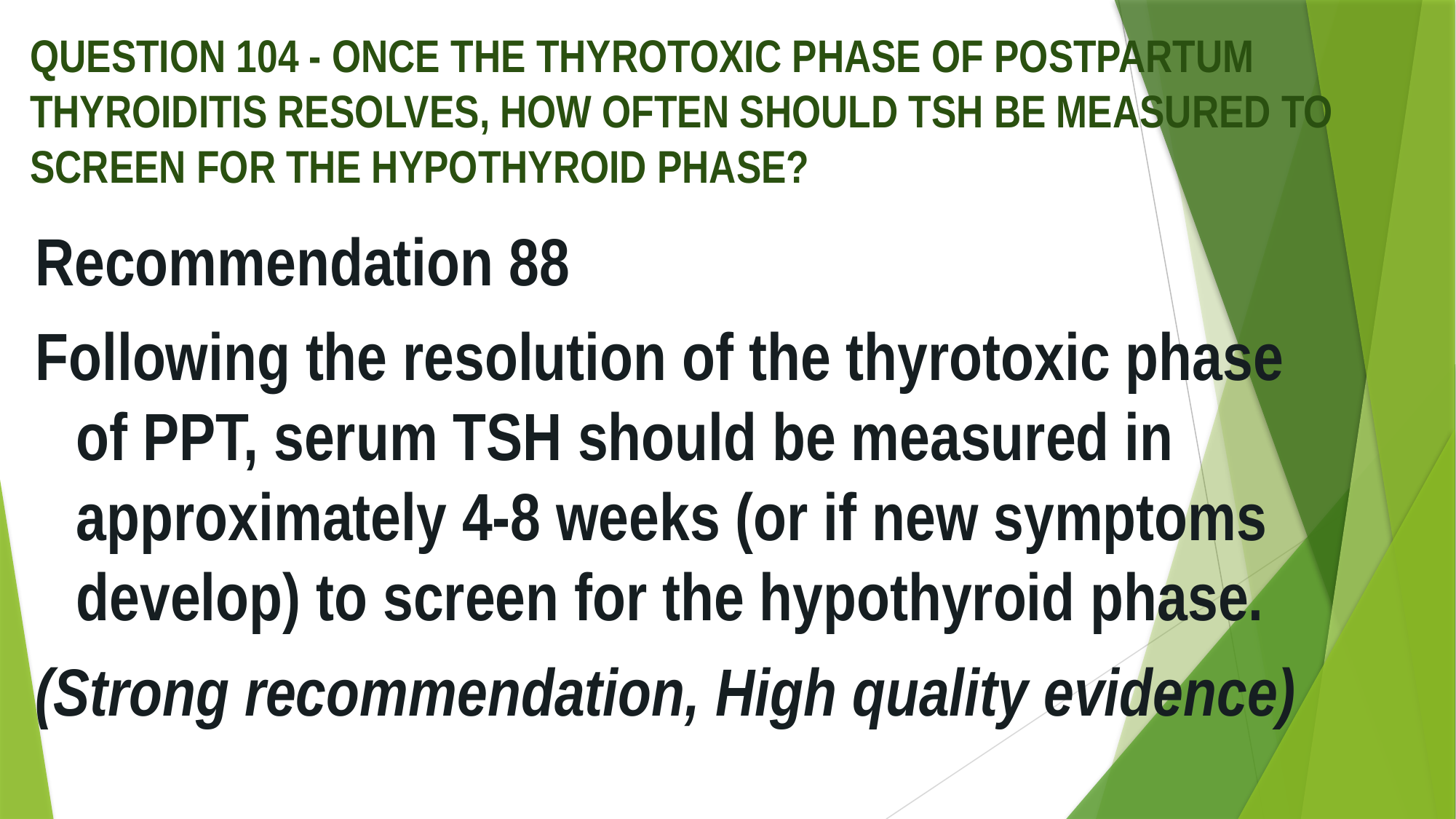

# QUESTION 104 - ONCE THE THYROTOXIC PHASE OF POSTPARTUM THYROIDITIS RESOLVES, HOW OFTEN SHOULD TSH BE MEASURED TO SCREEN FOR THE HYPOTHYROID PHASE?
Recommendation 88
Following the resolution of the thyrotoxic phase of PPT, serum TSH should be measured in approximately 4-8 weeks (or if new symptoms develop) to screen for the hypothyroid phase.
(Strong recommendation, High quality evidence)